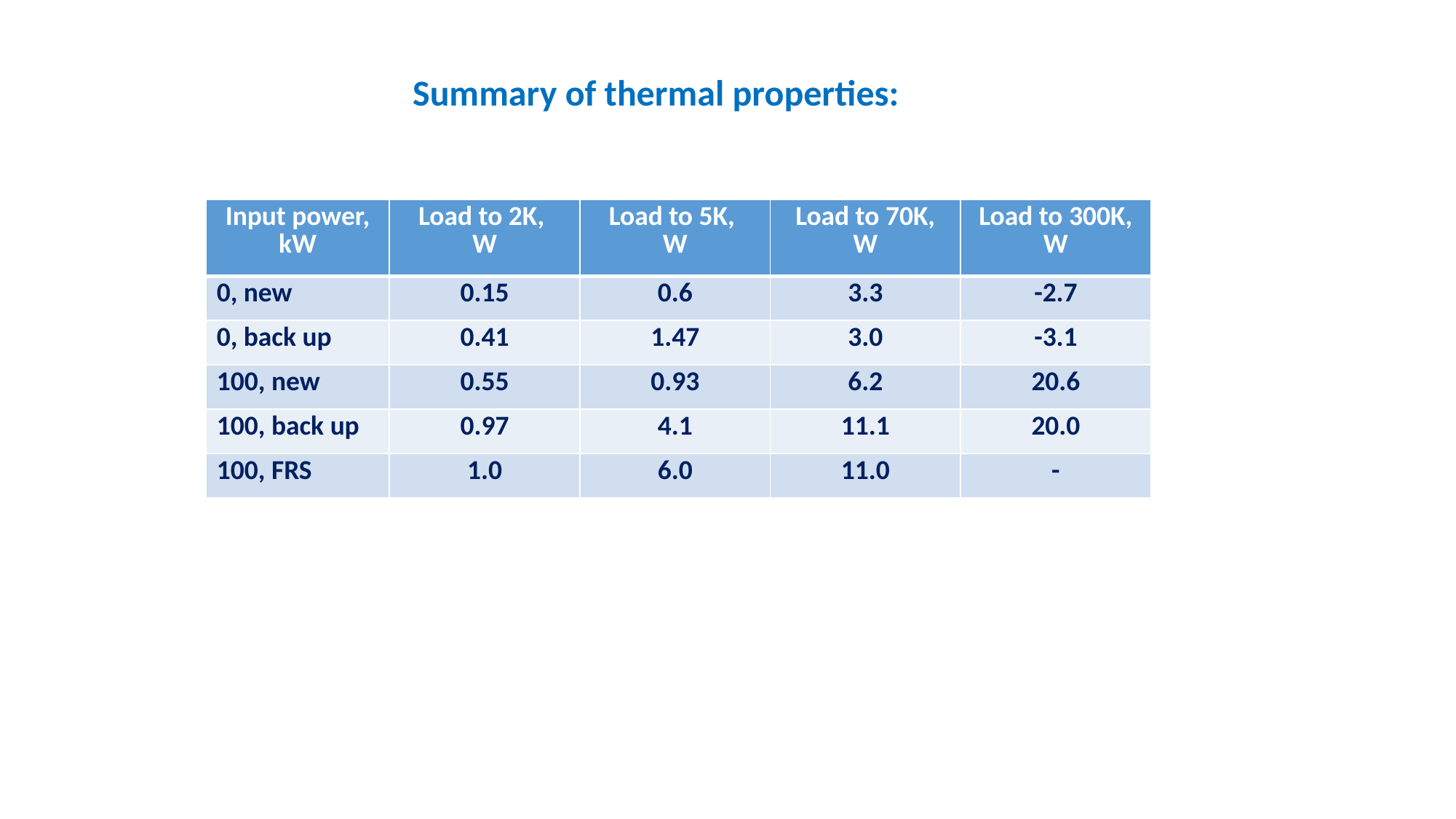

Summary of thermal properties:
| Input power, kW | Load to 2K, W | Load to 5K, W | Load to 70K, W | Load to 300K, W |
| --- | --- | --- | --- | --- |
| 0, new | 0.15 | 0.6 | 3.3 | -2.7 |
| 0, back up | 0.41 | 1.47 | 3.0 | -3.1 |
| 100, new | 0.55 | 0.93 | 6.2 | 20.6 |
| 100, back up | 0.97 | 4.1 | 11.1 | 20.0 |
| 100, FRS | 1.0 | 6.0 | 11.0 | - |